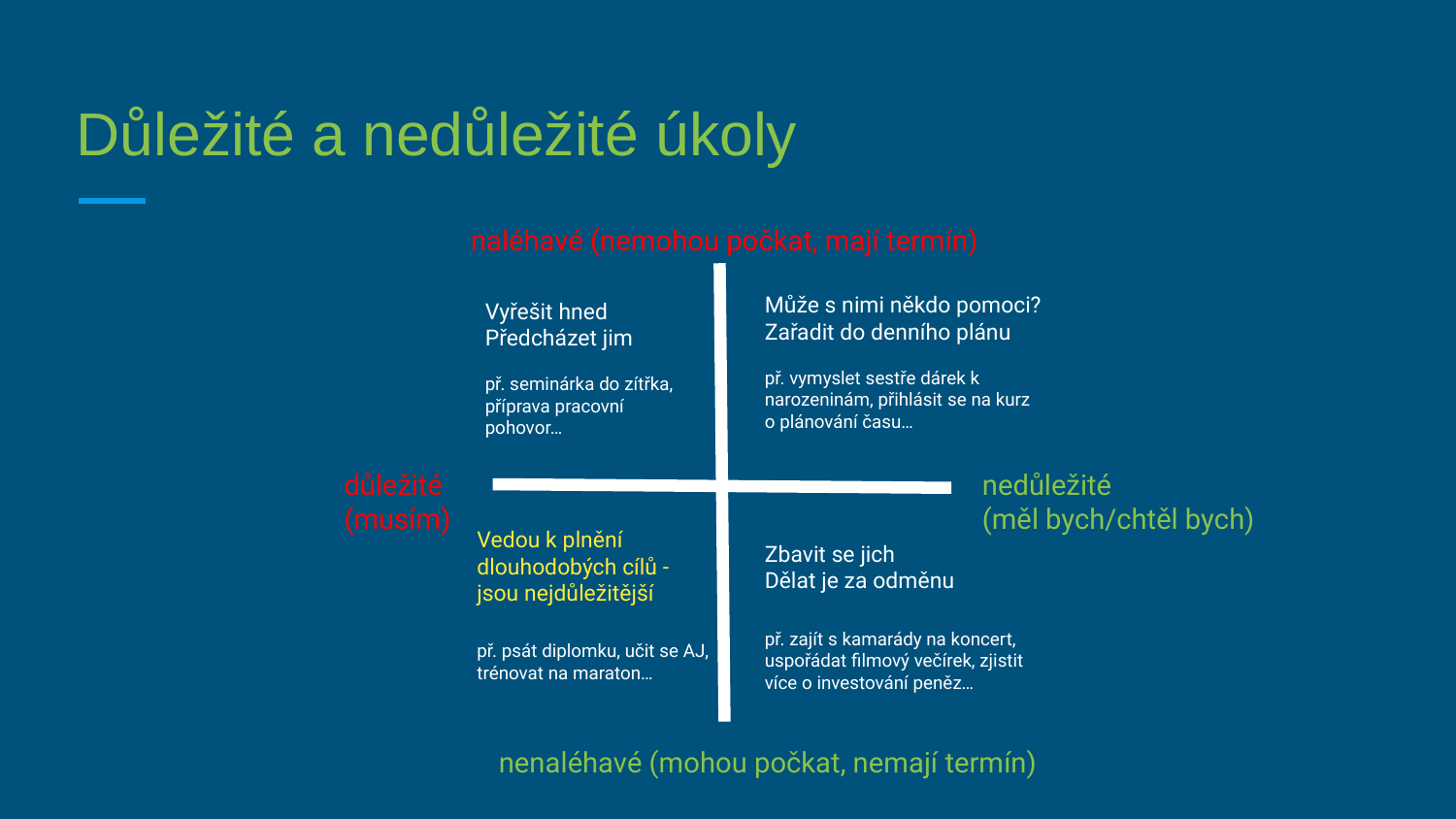

# Důležité a nedůležité úkoly

                                                            nenaléhavé (mohou počkat, nemají termín)
naléhavé (nemohou počkat, mají termín)
Může s nimi někdo pomoci?
Zařadit do denního plánu

př. vymyslet sestře dárek k narozeninám, přihlásit se na kurz
o plánování času…

Vyřešit hned
Předcházet jim

př. seminárka do zítřka, příprava pracovní pohovor…

důležité
(musím)
nedůležité
(měl bych/chtěl bych)
Vedou k plnění dlouhodobých cílů - jsou nejdůležitější

př. psát diplomku, učit se AJ, trénovat na maraton…
Zbavit se jich
Dělat je za odměnu

př. zajít s kamarády na koncert, uspořádat filmový večírek, zjistit více o investování peněz…